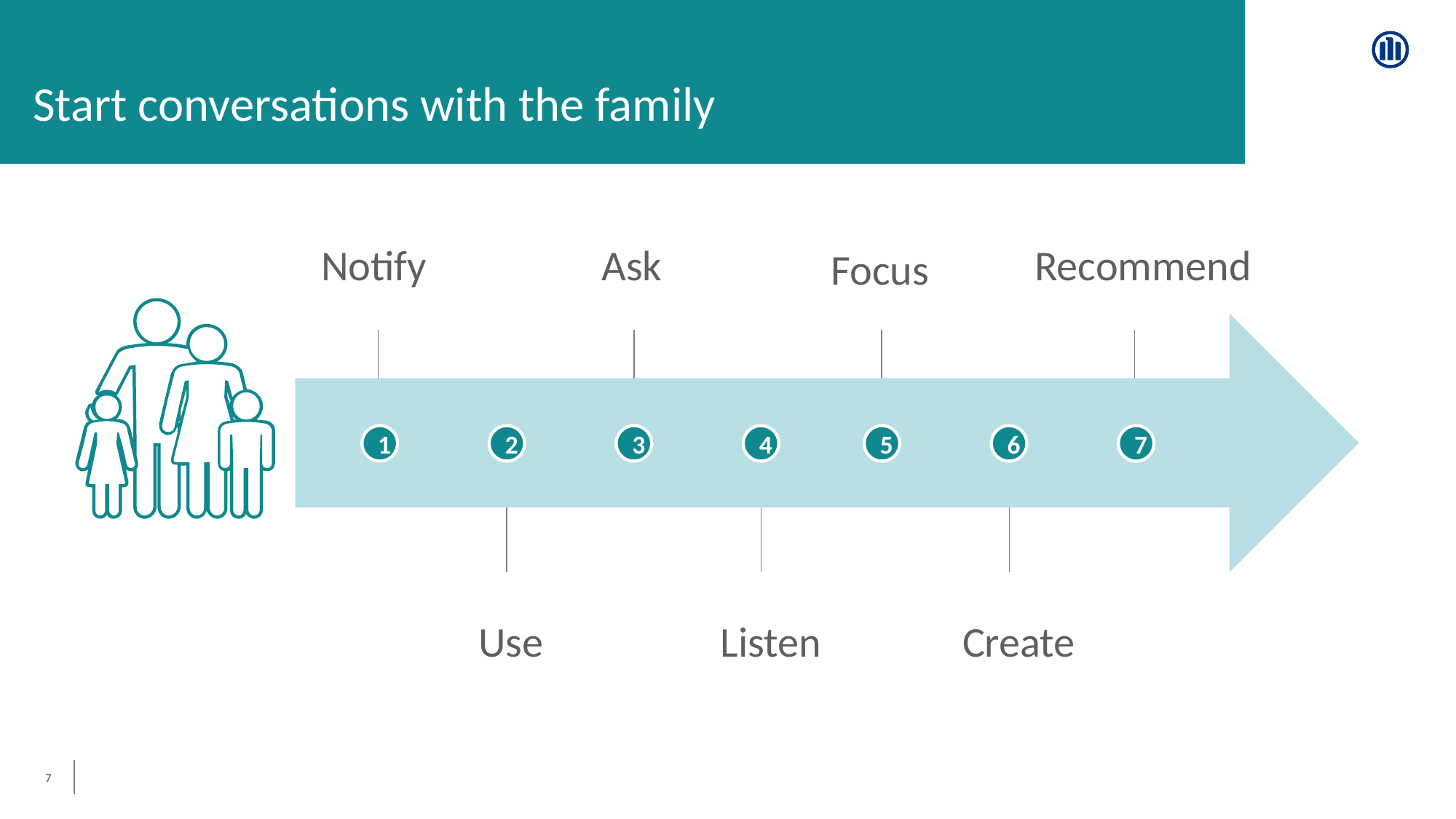

Start conversations with the family
Notify
Recommend
Ask
Focus

1
2
3
4
5
6
7
Use
Listen
Create
7